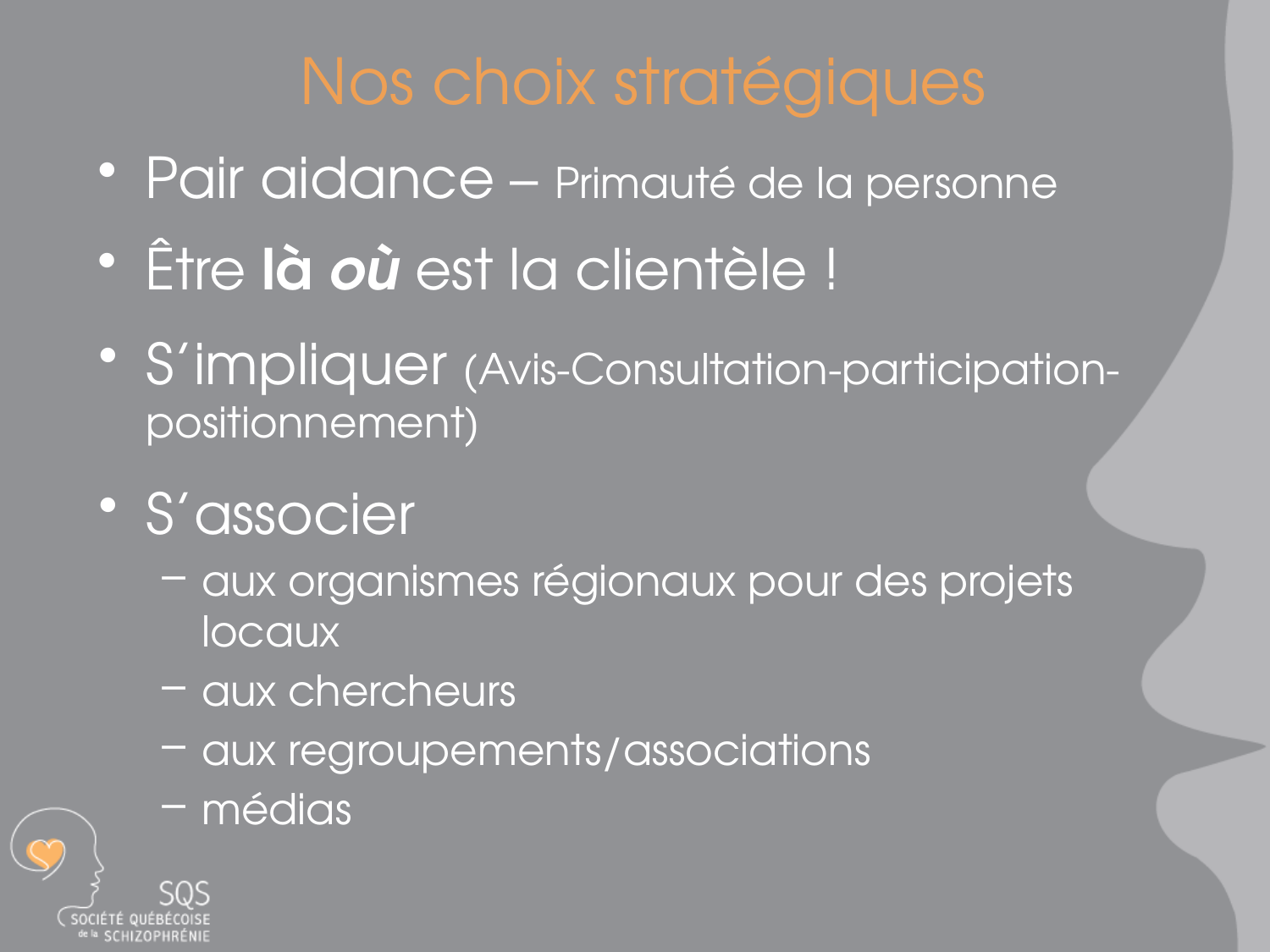

# Nos choix stratégiques
Pair aidance – Primauté de la personne

Être là où est la clientèle !

S’impliquer (Avis-Consultation-participation-positionnement)

S’associer
aux organismes régionaux pour des projets locaux
aux chercheurs
aux regroupements/associations
médias